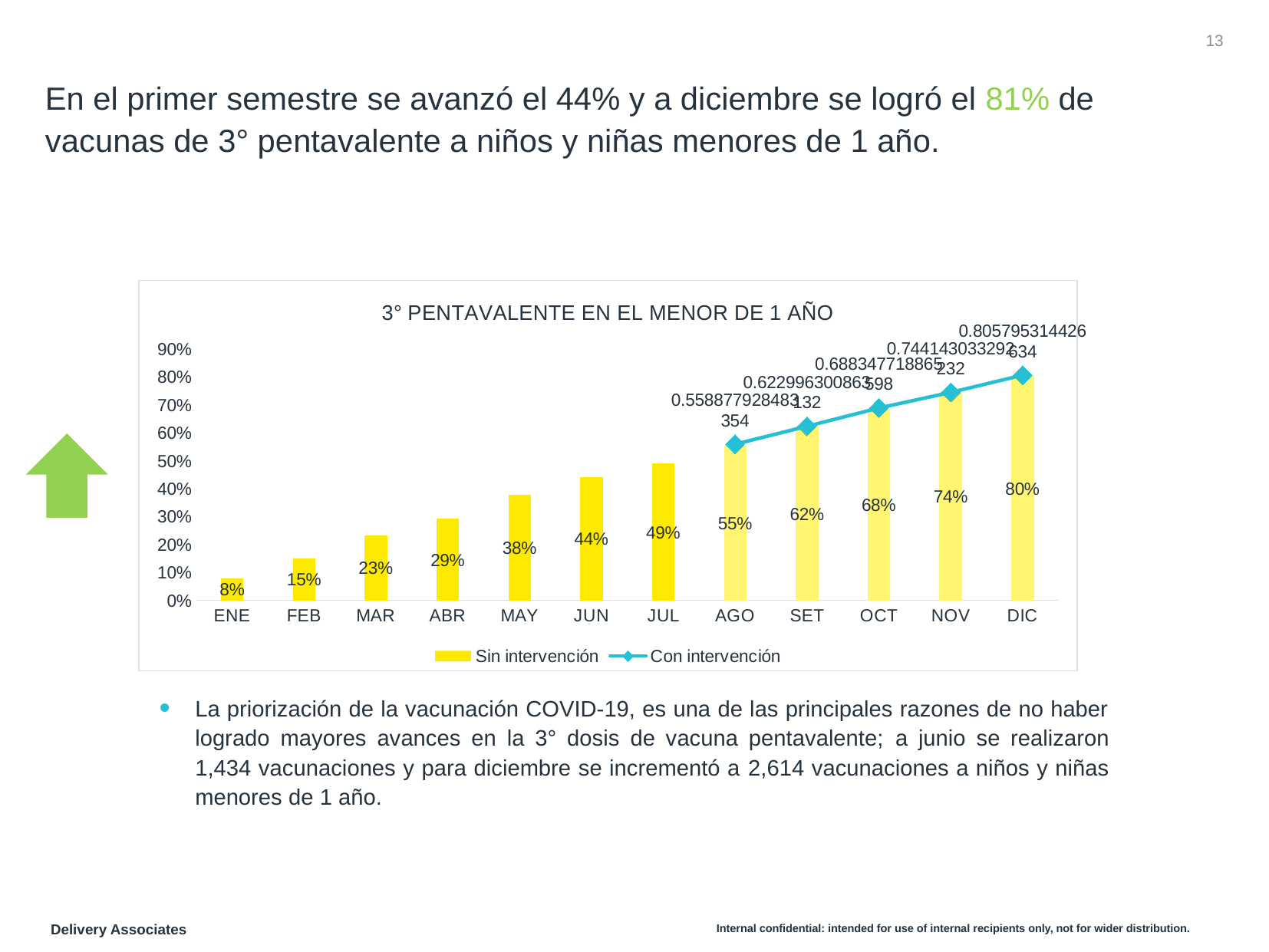

13
# En el primer semestre se avanzó el 44% y a diciembre se logró el 81% de vacunas de 3° pentavalente a niños y niñas menores de 1 año.

### Chart: 3° PENTAVALENTE EN EL MENOR DE 1 AÑO

| Category | Sin intervención | Con intervención |
|---|---|---|
| ENE | 0.07953144266337854 | None |
| FEB | 0.15073982737361283 | None |
| MAR | 0.23212083847102344 | None |
| ABR | 0.2916152897657213 | None |
| MAY | 0.37792848335388407 | None |
| JUN | 0.44204685573366215 | None |
| JUL | 0.4898273736128237 | None |
| AGO | 0.5542540073982737 | 0.5588779284833539 |
| SET | 0.6210749908229063 | 0.622996300863132 |
| OCT | 0.6822374948467986 | 0.688347718865598 |
| NOV | 0.7428944570109166 | 0.7441430332922319 |
| DIC | 0.8024044389642416 | 0.8057953144266338 |
La priorización de la vacunación COVID-19, es una de las principales razones de no haber logrado mayores avances en la 3° dosis de vacuna pentavalente; a junio se realizaron 1,434 vacunaciones y para diciembre se incrementó a 2,614 vacunaciones a niños y niñas menores de 1 año.